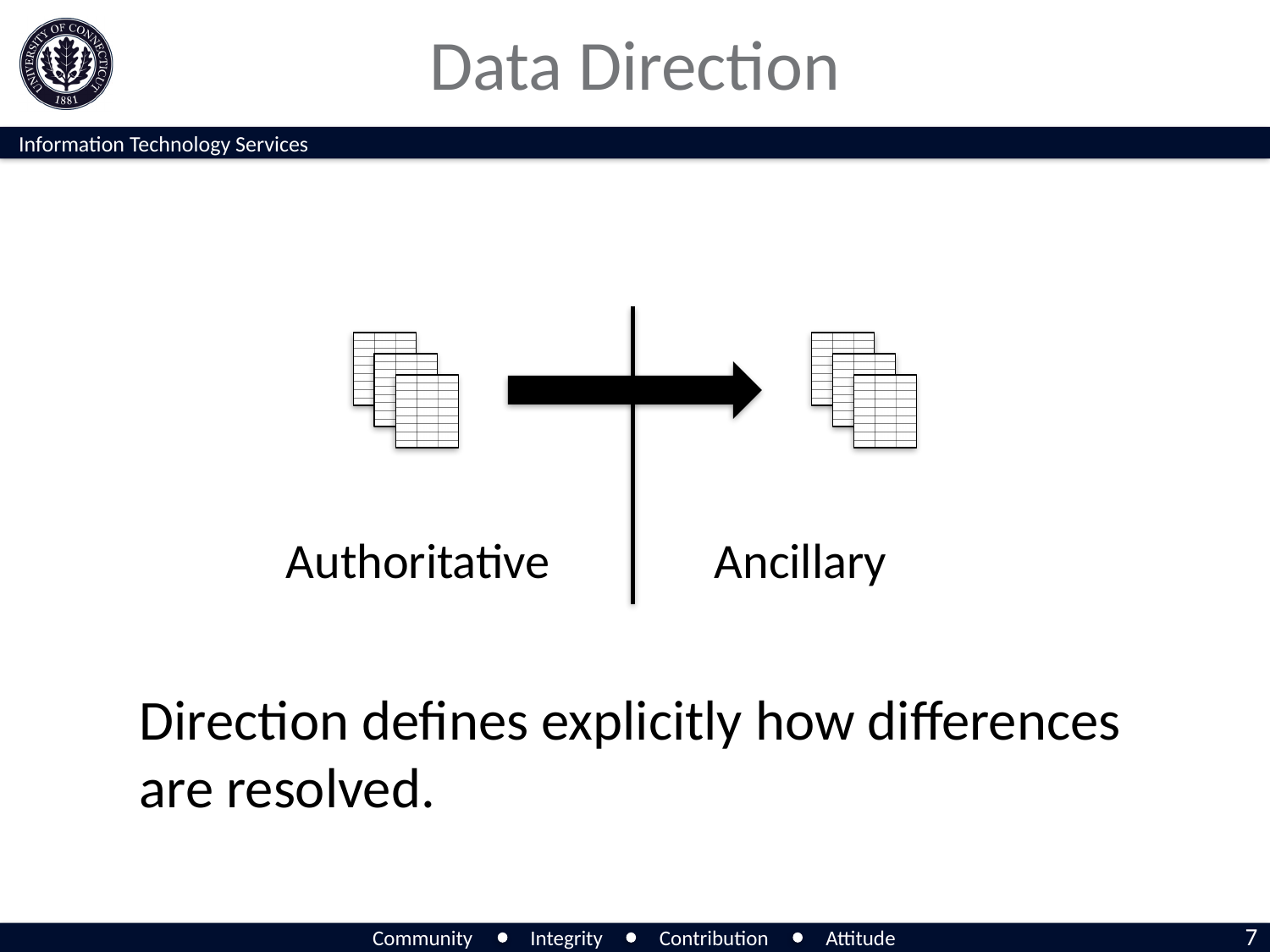

# Data Direction
Authoritative
Ancillary

Direction defines explicitly how differences are resolved.